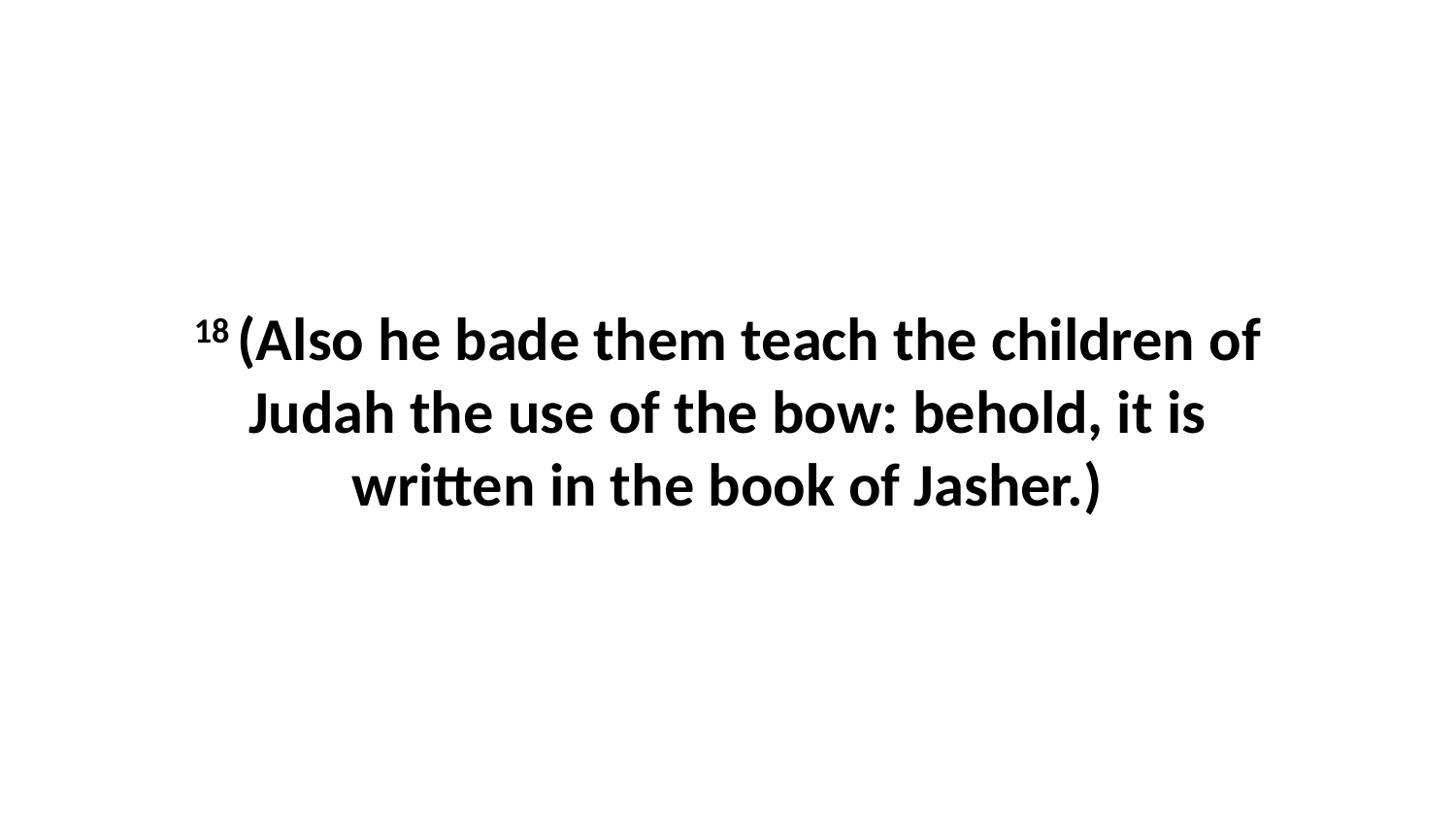

18 (Also he bade them teach the children of Judah the use of the bow: behold, it is written in the book of Jasher.)